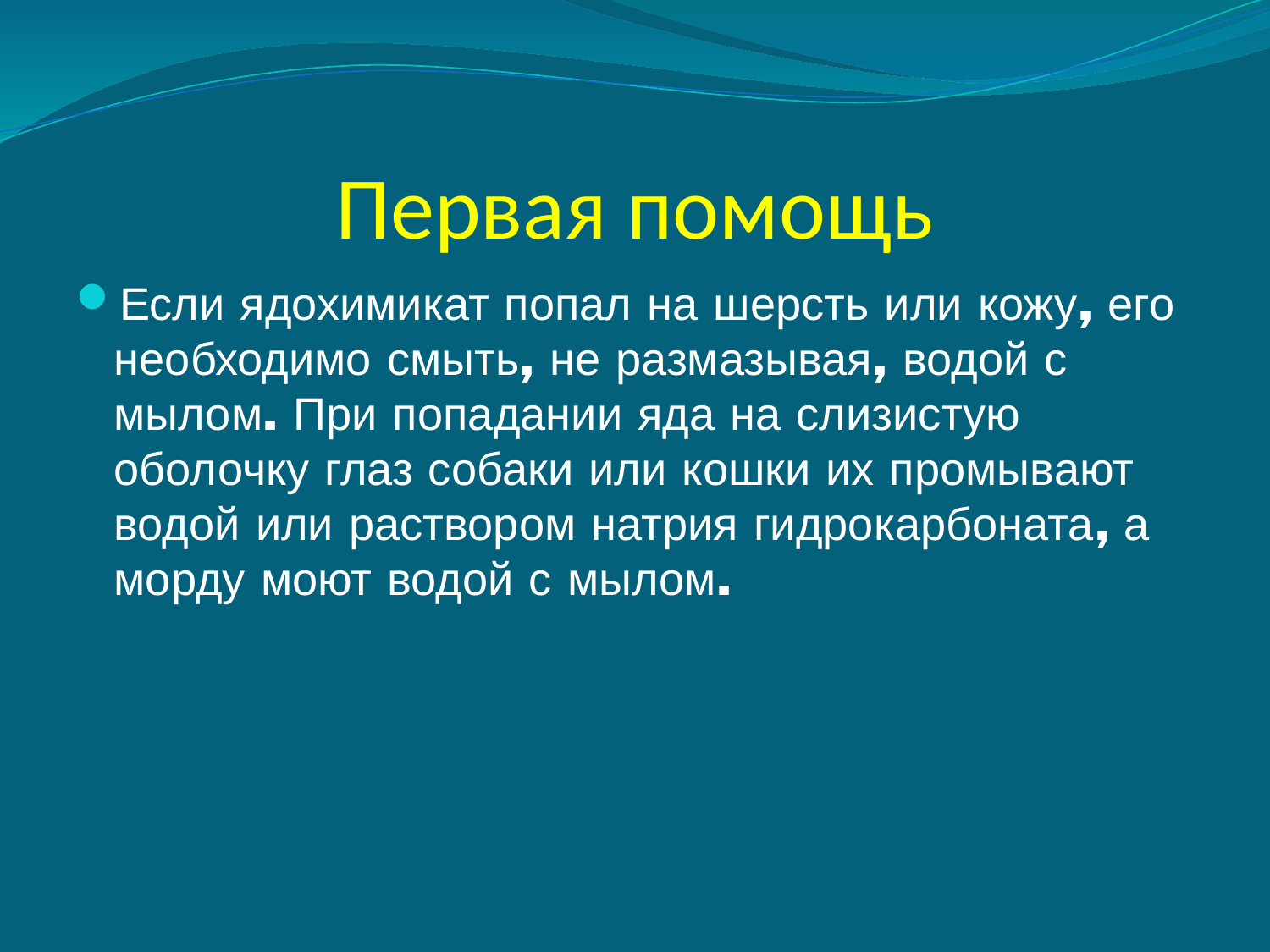

# Первая помощь
Если ядохимикат попал на шерсть или кожу, его необходимо смыть, не размазывая, водой с мылом. При попадании яда на слизистую оболочку глаз собаки или кошки их промывают водой или раствором натрия гидрокарбоната, а морду моют водой с мылом.